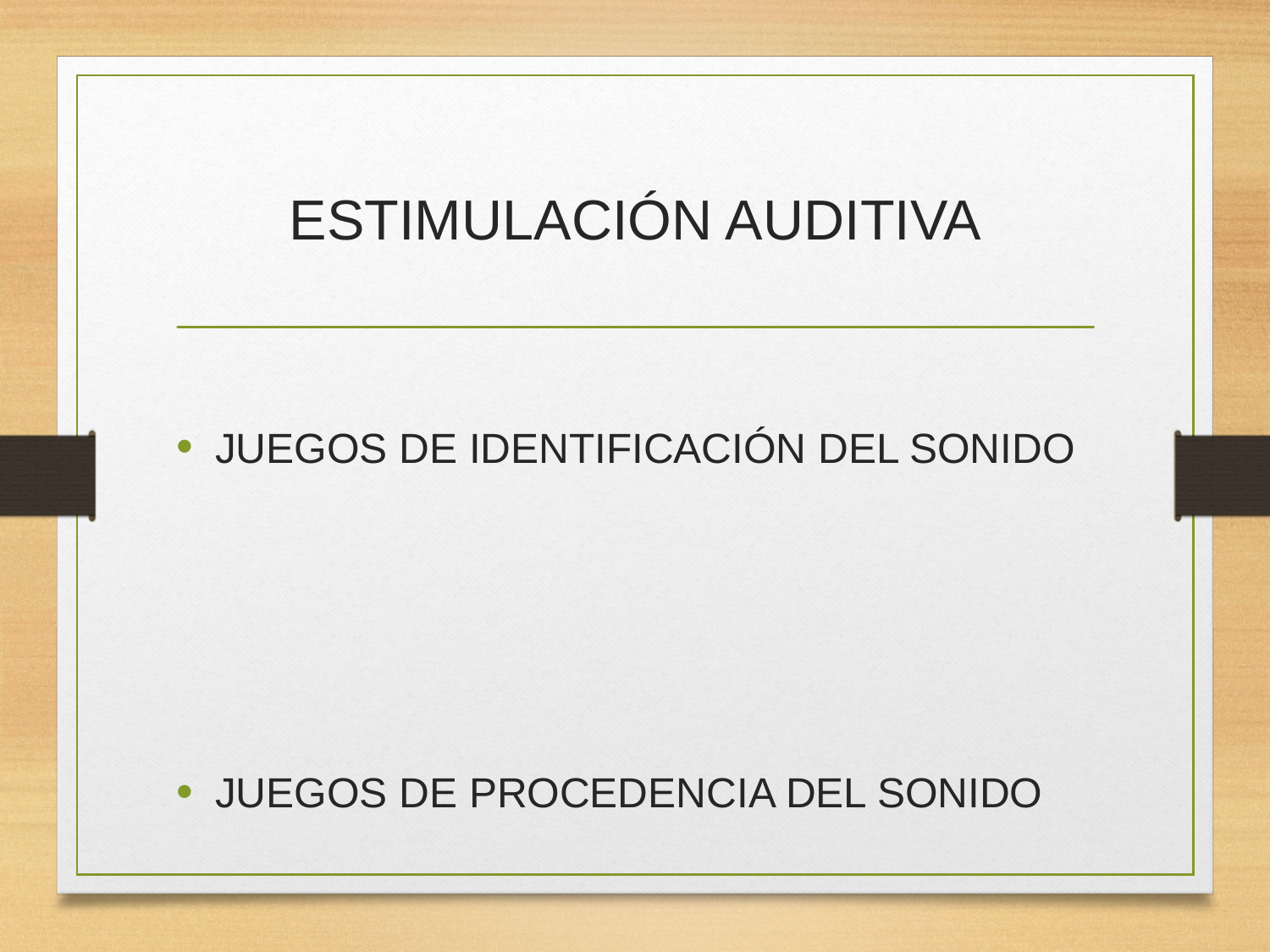

# ESTIMULACIÓN AUDITIVA

JUEGOS DE IDENTIFICACIÓN DEL SONIDO

JUEGOS DE PROCEDENCIA DEL SONIDO